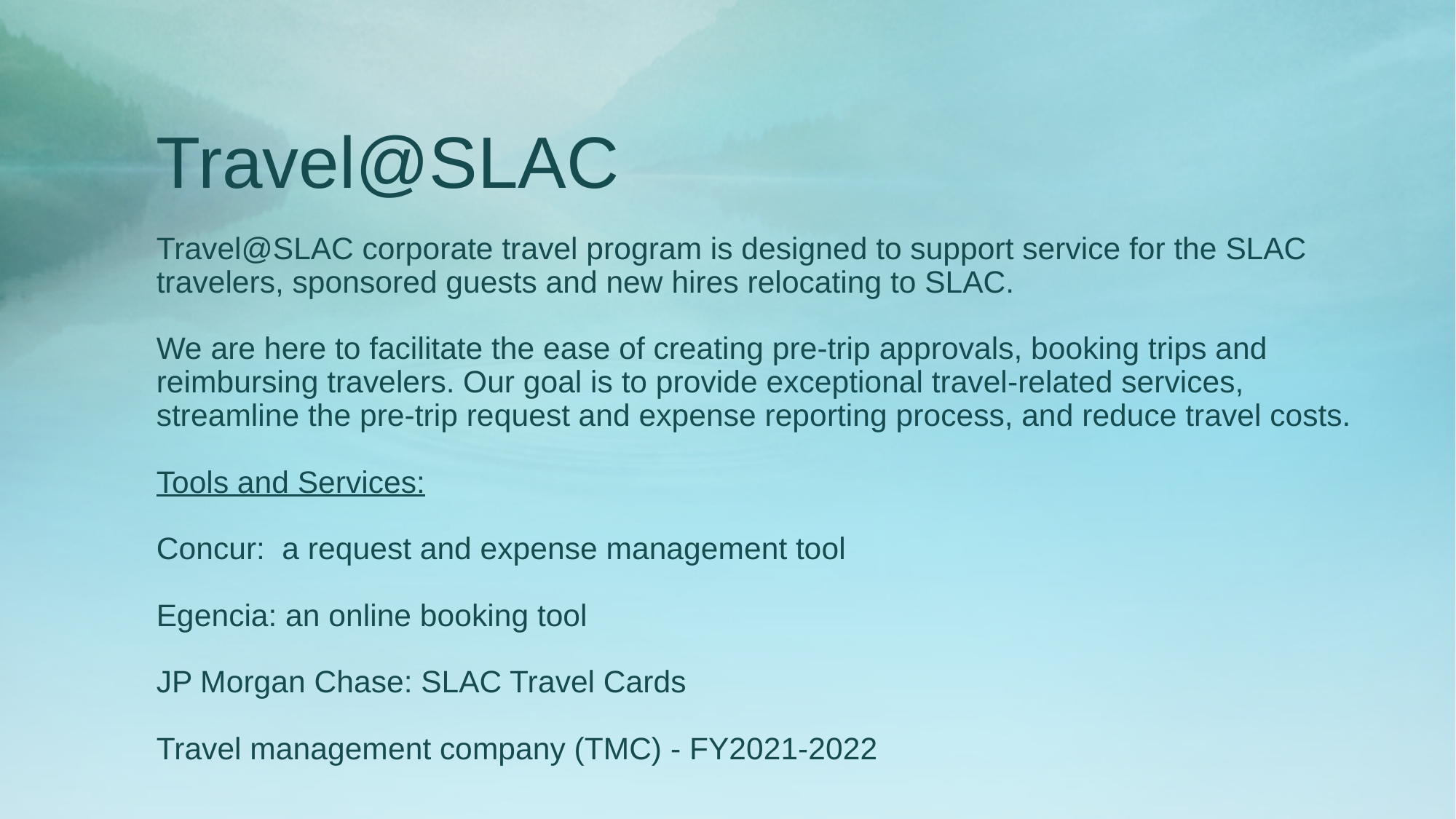

# Travel@SLAC
Travel@SLAC corporate travel program is designed to support service for the SLAC travelers, sponsored guests and new hires relocating to SLAC.

We are here to facilitate the ease of creating pre-trip approvals, booking trips and reimbursing travelers. Our goal is to provide exceptional travel-related services, streamline the pre-trip request and expense reporting process, and reduce travel costs.

Tools and Services:

Concur:  a request and expense management tool

Egencia: an online booking tool

JP Morgan Chase: SLAC Travel Cards

Travel management company (TMC) - FY2021-2022